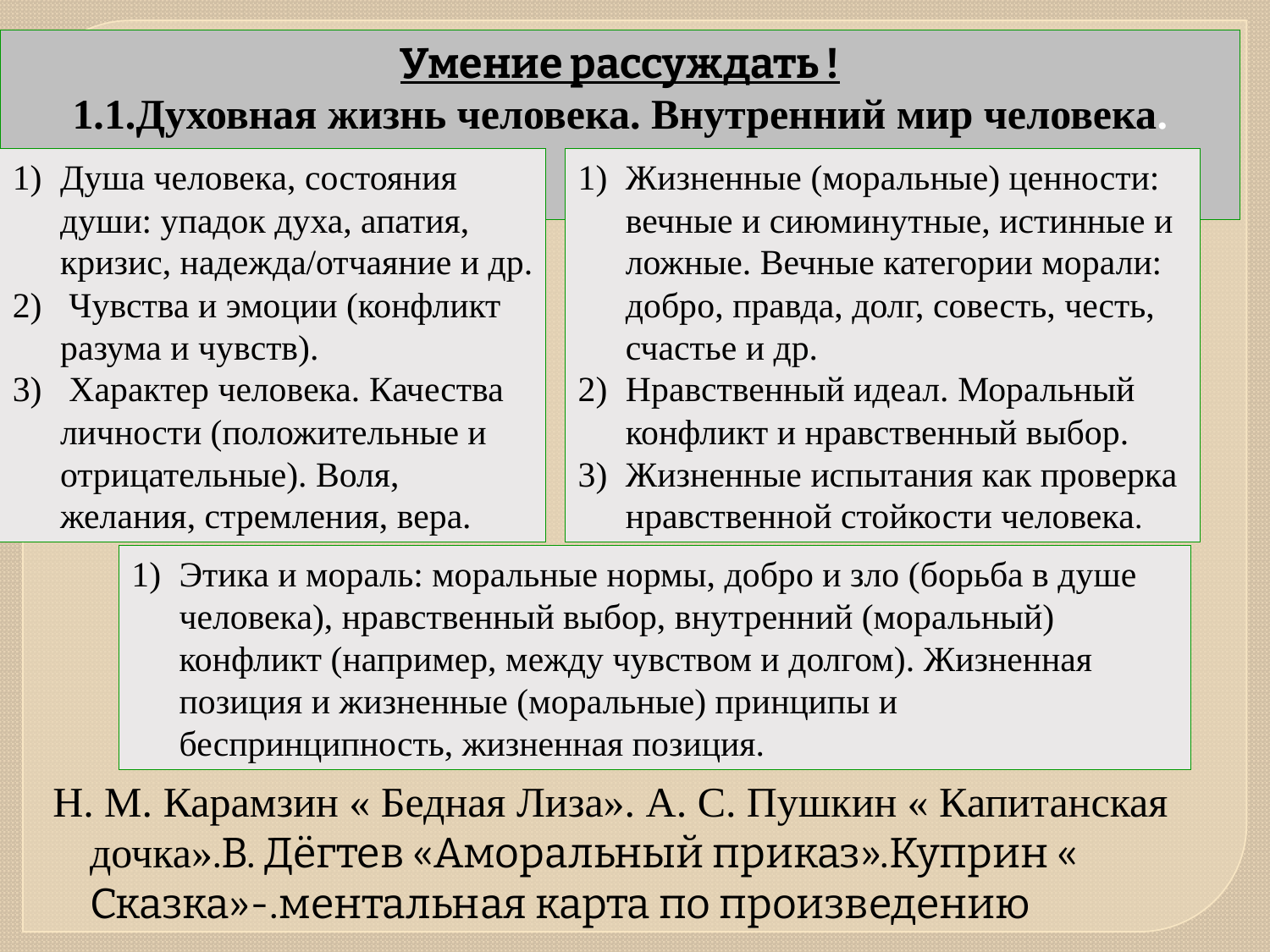

Умение рассуждать !
1.1.Духовная жизнь человека. Внутренний мир человека.

Душа человека, состояния души: упадок духа, апатия, кризис, надежда/отчаяние и др.
 Чувства и эмоции (конфликт разума и чувств).
 Характер человека. Качества личности (положительные и отрицательные). Воля, желания, стремления, вера.
Жизненные (моральные) ценности: вечные и сиюминутные, истинные и ложные. Вечные категории морали: добро, правда, долг, совесть, честь, счастье и др.
Нравственный идеал. Моральный конфликт и нравственный выбор.
Жизненные испытания как проверка нравственной стойкости человека.
Этика и мораль: моральные нормы, добро и зло (борьба в душе человека), нравственный выбор, внутренний (моральный) конфликт (например, между чувством и долгом). Жизненная позиция и жизненные (моральные) принципы и беспринципность, жизненная позиция.
 Н. М. Карамзин « Бедная Лиза». А. С. Пушкин « Капитанская дочка».В. Дёгтев «Аморальный приказ».Куприн « Сказка»-.ментальная карта по произведению